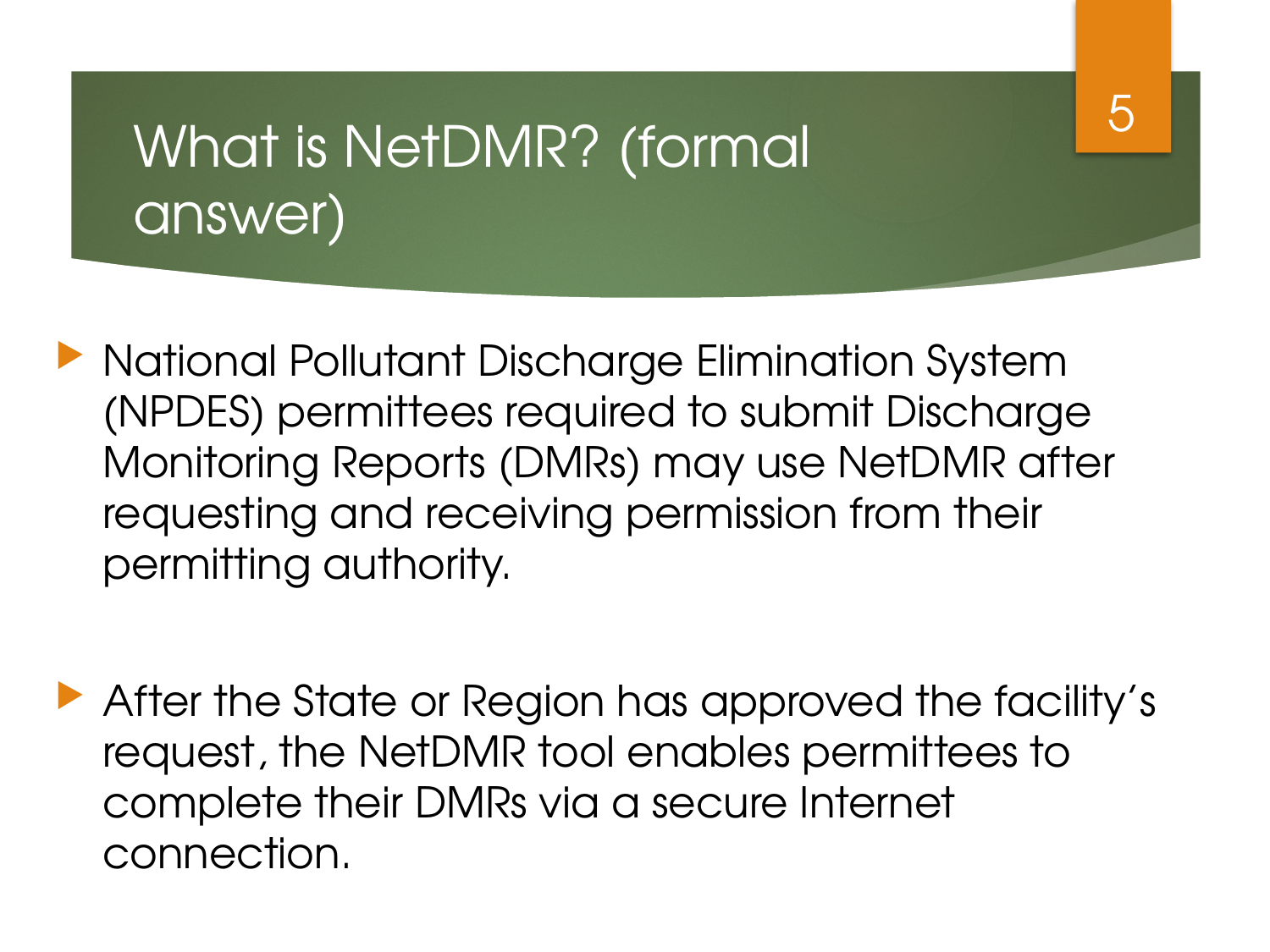

5
# What is NetDMR? (formal answer)
National Pollutant Discharge Elimination System (NPDES) permittees required to submit Discharge Monitoring Reports (DMRs) may use NetDMR after requesting and receiving permission from their permitting authority.

After the State or Region has approved the facility’s request, the NetDMR tool enables permittees to complete their DMRs via a secure Internet connection.